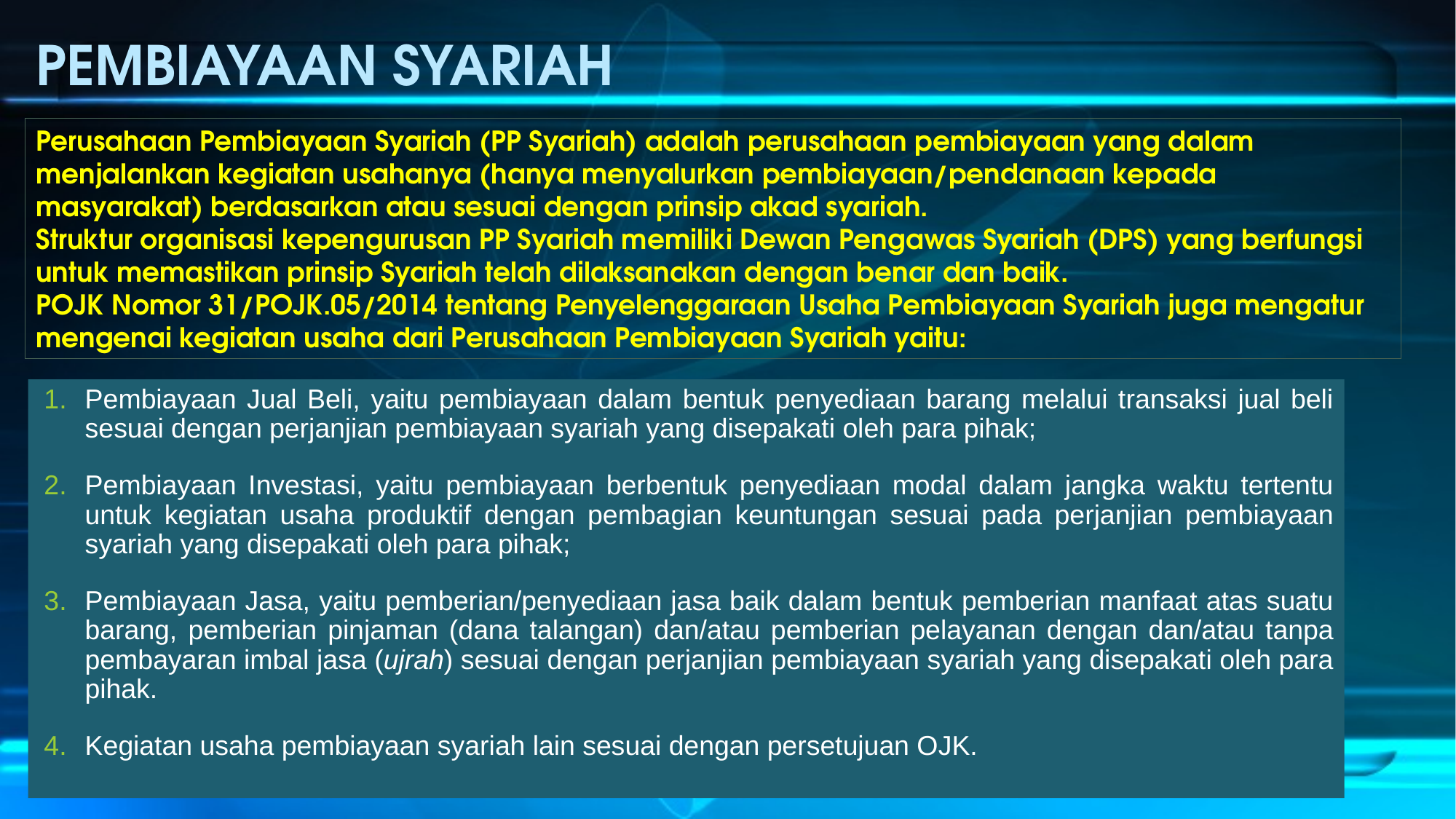

# PEMBIAYAAN SYARIAH
Perusahaan Pembiayaan Syariah (PP Syariah) adalah perusahaan pembiayaan yang dalam menjalankan kegiatan usahanya (hanya menyalurkan pembiayaan/pendanaan kepada masyarakat) berdasarkan atau sesuai dengan prinsip akad syariah.
Struktur organisasi kepengurusan PP Syariah memiliki Dewan Pengawas Syariah (DPS) yang berfungsi untuk memastikan prinsip Syariah telah dilaksanakan dengan benar dan baik.
POJK Nomor 31/POJK.05/2014 tentang Penyelenggaraan Usaha Pembiayaan Syariah juga mengatur mengenai kegiatan usaha dari Perusahaan Pembiayaan Syariah yaitu:
Pembiayaan Jual Beli, yaitu pembiayaan dalam bentuk penyediaan barang melalui transaksi jual beli sesuai dengan perjanjian pembiayaan syariah yang disepakati oleh para pihak;
Pembiayaan Investasi, yaitu pembiayaan berbentuk penyediaan modal dalam jangka waktu tertentu untuk kegiatan usaha produktif dengan pembagian keuntungan sesuai pada perjanjian pembiayaan syariah yang disepakati oleh para pihak;
Pembiayaan Jasa, yaitu pemberian/penyediaan jasa baik dalam bentuk pemberian manfaat atas suatu barang, pemberian pinjaman (dana talangan) dan/atau pemberian pelayanan dengan dan/atau tanpa pembayaran imbal jasa (ujrah) sesuai dengan perjanjian pembiayaan syariah yang disepakati oleh para pihak.
Kegiatan usaha pembiayaan syariah lain sesuai dengan persetujuan OJK.